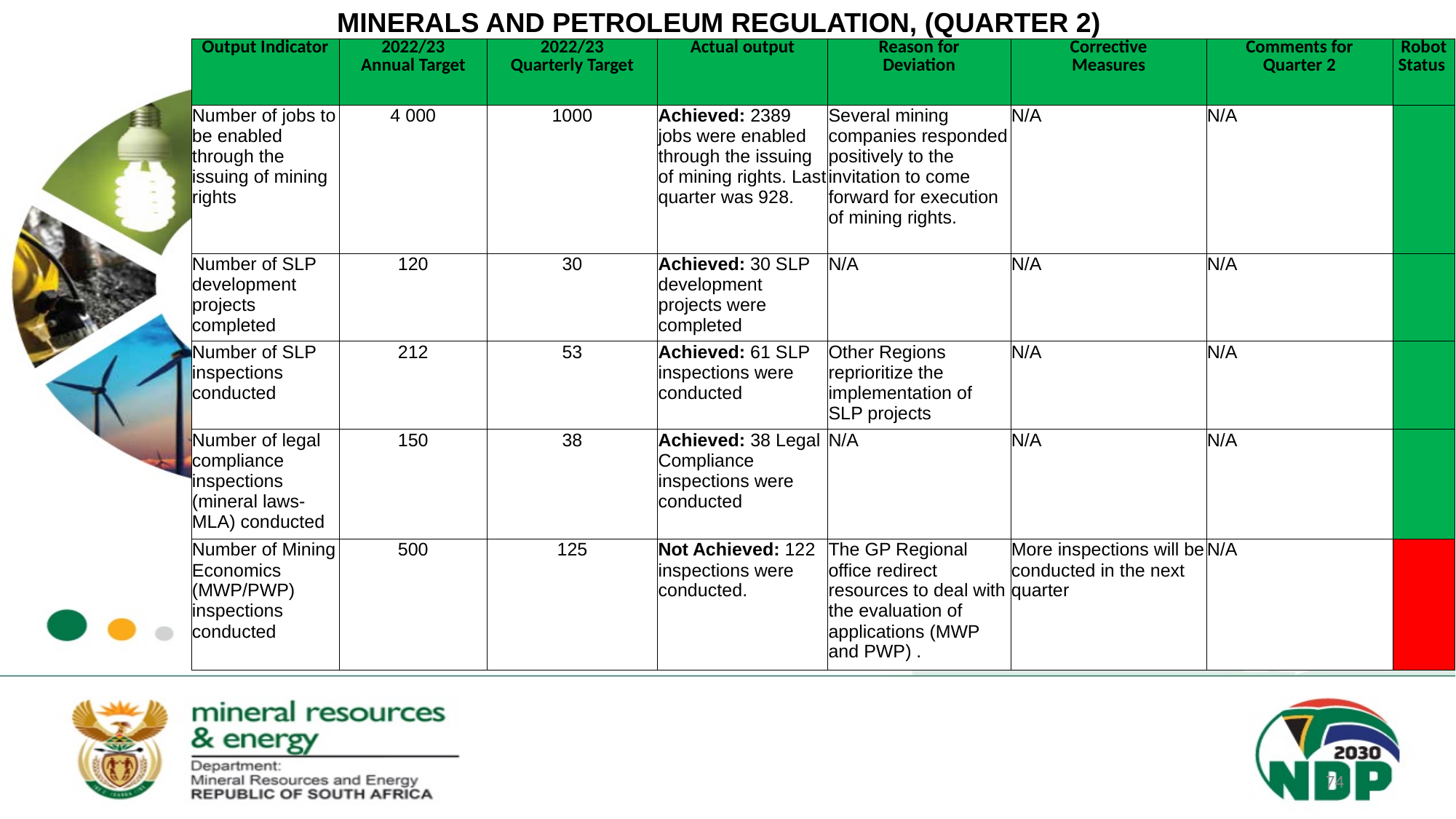

MINERALS AND PETROLEUM REGULATION, (QUARTER 2)
| Output Indicator | 2022/23 Annual Target | 2022/23 Quarterly Target | Actual output | Reason for Deviation | Corrective Measures | Comments for Quarter 2 | Robot Status |
| --- | --- | --- | --- | --- | --- | --- | --- |
| Number of jobs to be enabled through the issuing of mining rights | 4 000 | 1000 | Achieved: 2389 jobs were enabled through the issuing of mining rights. Last quarter was 928. | Several mining companies responded positively to the invitation to come forward for execution of mining rights. | N/A | N/A |  |
| Number of SLP development projects completed | 120 | 30 | Achieved: 30 SLP development projects were completed | N/A | N/A | N/A |  |
| Number of SLP inspections conducted | 212 | 53 | Achieved: 61 SLP inspections were conducted | Other Regions reprioritize the implementation of SLP projects | N/A | N/A |  |
| Number of legal compliance inspections (mineral laws-MLA) conducted | 150 | 38 | Achieved: 38 Legal Compliance inspections were conducted | N/A | N/A | N/A |  |
| Number of Mining Economics (MWP/PWP) inspections conducted | 500 | 125 | Not Achieved: 122 inspections were conducted. | The GP Regional office redirect resources to deal with the evaluation of applications (MWP and PWP) . | More inspections will be conducted in the next quarter | N/A |  |

74